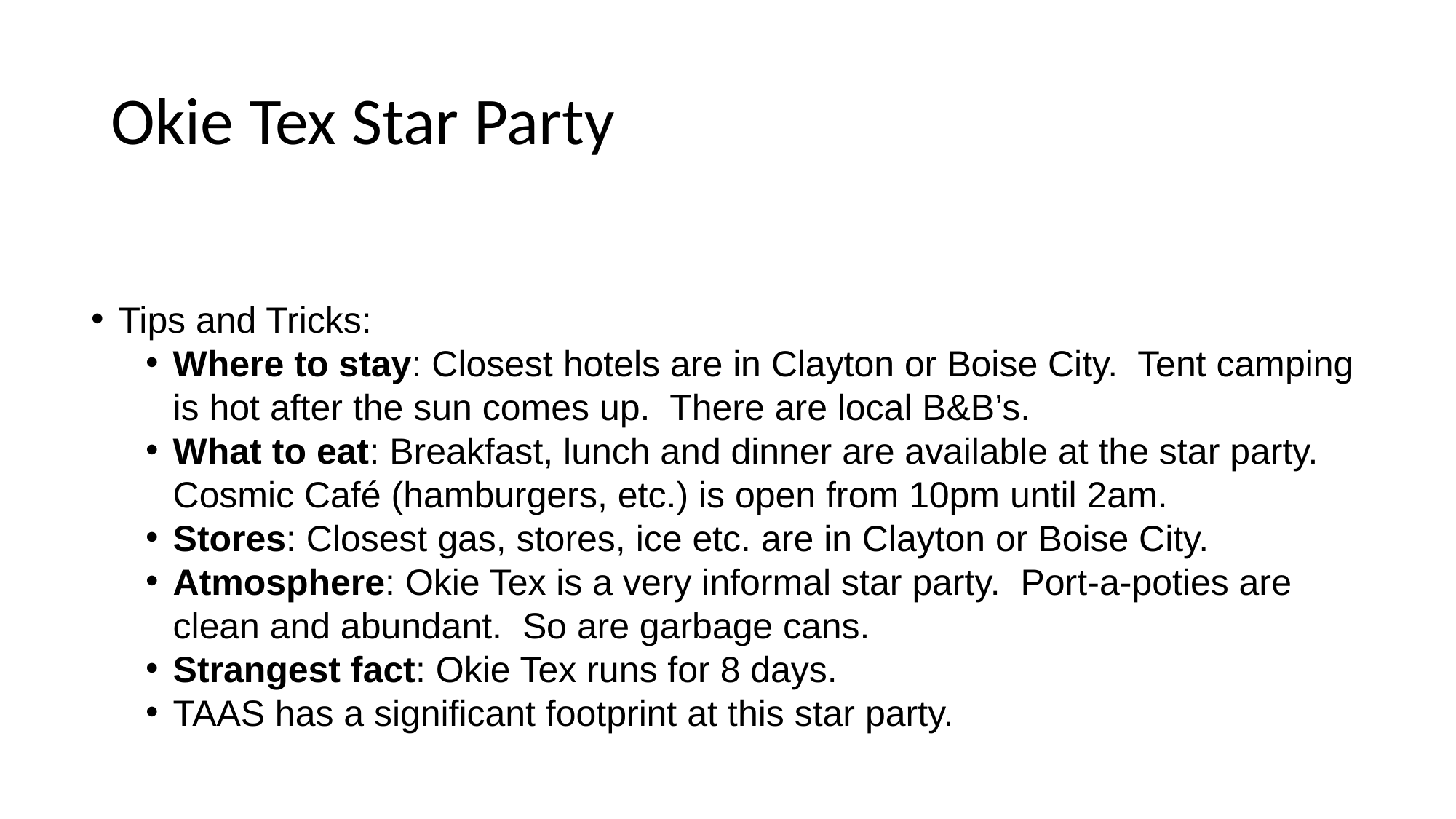

# Okie Tex Star Party
Tips and Tricks:
Where to stay: Closest hotels are in Clayton or Boise City.  Tent camping is hot after the sun comes up.  There are local B&B’s.
What to eat: Breakfast, lunch and dinner are available at the star party. Cosmic Café (hamburgers, etc.) is open from 10pm until 2am.
Stores: Closest gas, stores, ice etc. are in Clayton or Boise City.
Atmosphere: Okie Tex is a very informal star party.  Port-a-poties are clean and abundant.  So are garbage cans.
Strangest fact: Okie Tex runs for 8 days.
TAAS has a significant footprint at this star party.